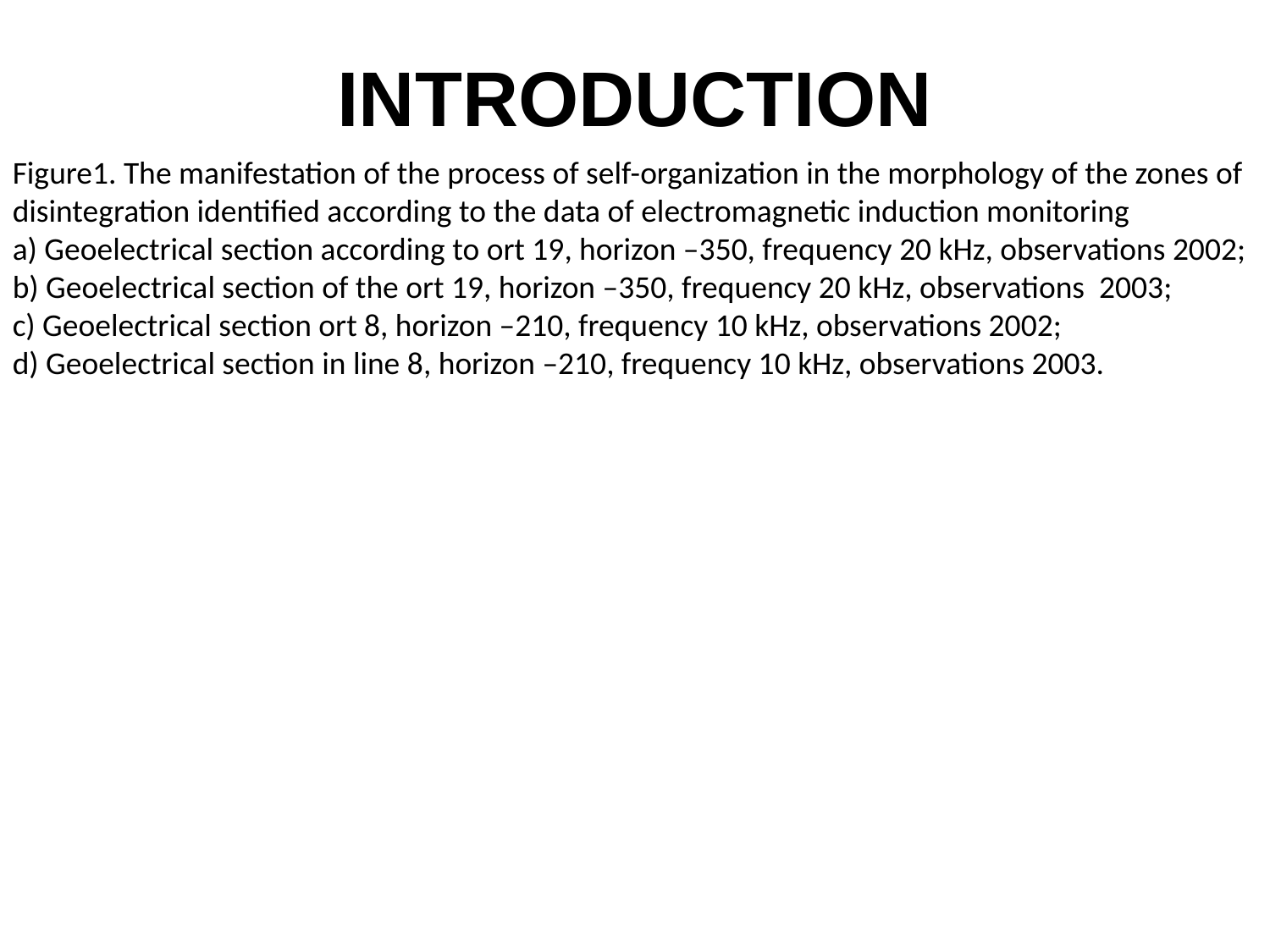

# INTRODUCTION
Figure1. The manifestation of the process of self-organization in the morphology of the zones of disintegration identified according to the data of electromagnetic induction monitoring
a) Geoelectrical section according to ort 19, horizon –350, frequency 20 kHz, observations 2002;
b) Geoelectrical section of the ort 19, horizon –350, frequency 20 kHz, observations  2003;
c) Geoelectrical section ort 8, horizon –210, frequency 10 kHz, observations 2002;
d) Geoelectrical section in line 8, horizon –210, frequency 10 kHz, observations 2003.